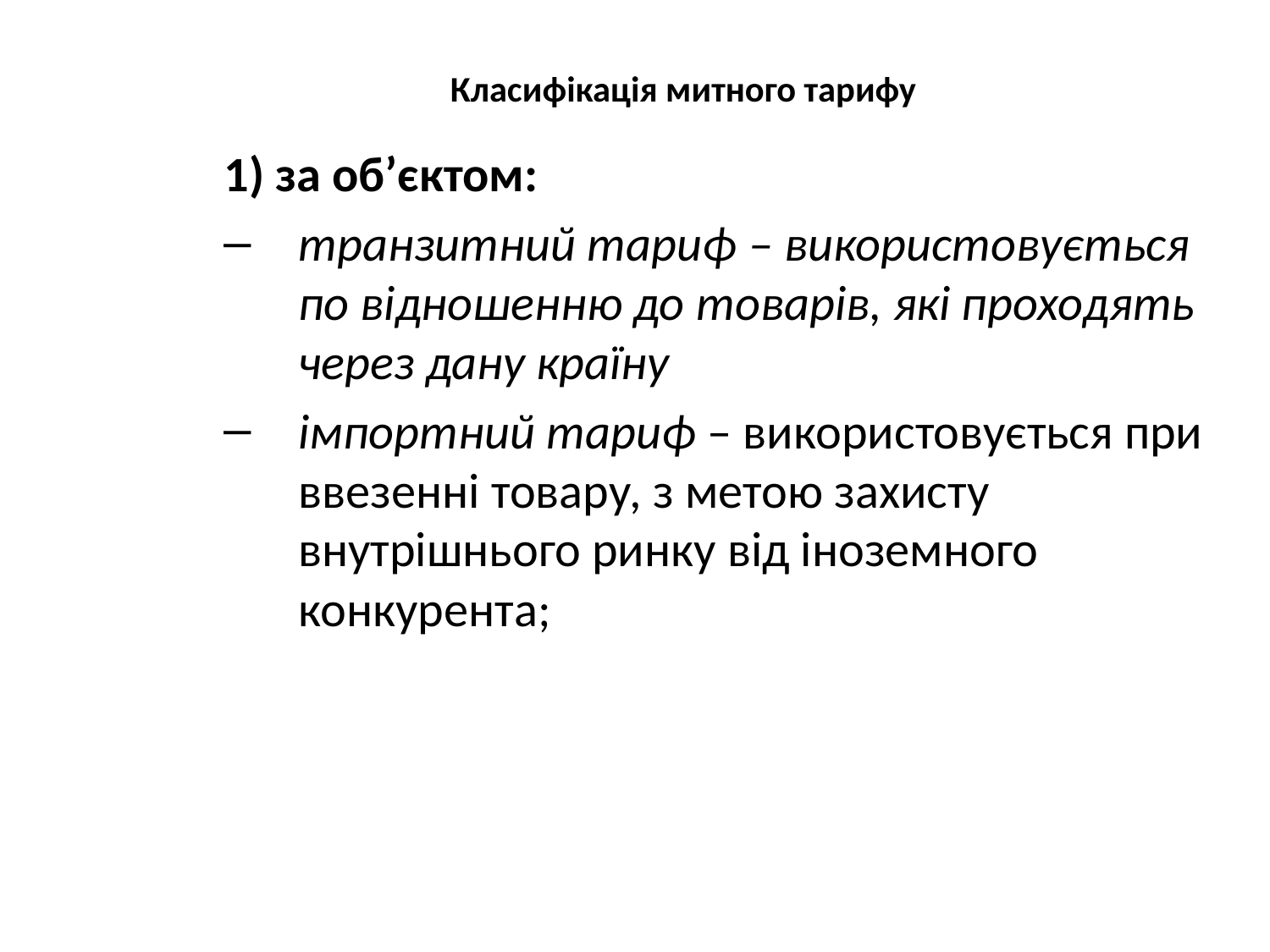

# Класифікація митного тарифу
1) за об’єктом:
транзитний тариф – використовується по відношенню до товарів, які проходять через дану країну
імпортний тариф – використовується при ввезенні товару, з метою захисту внутрішнього ринку від іноземного конкурента;